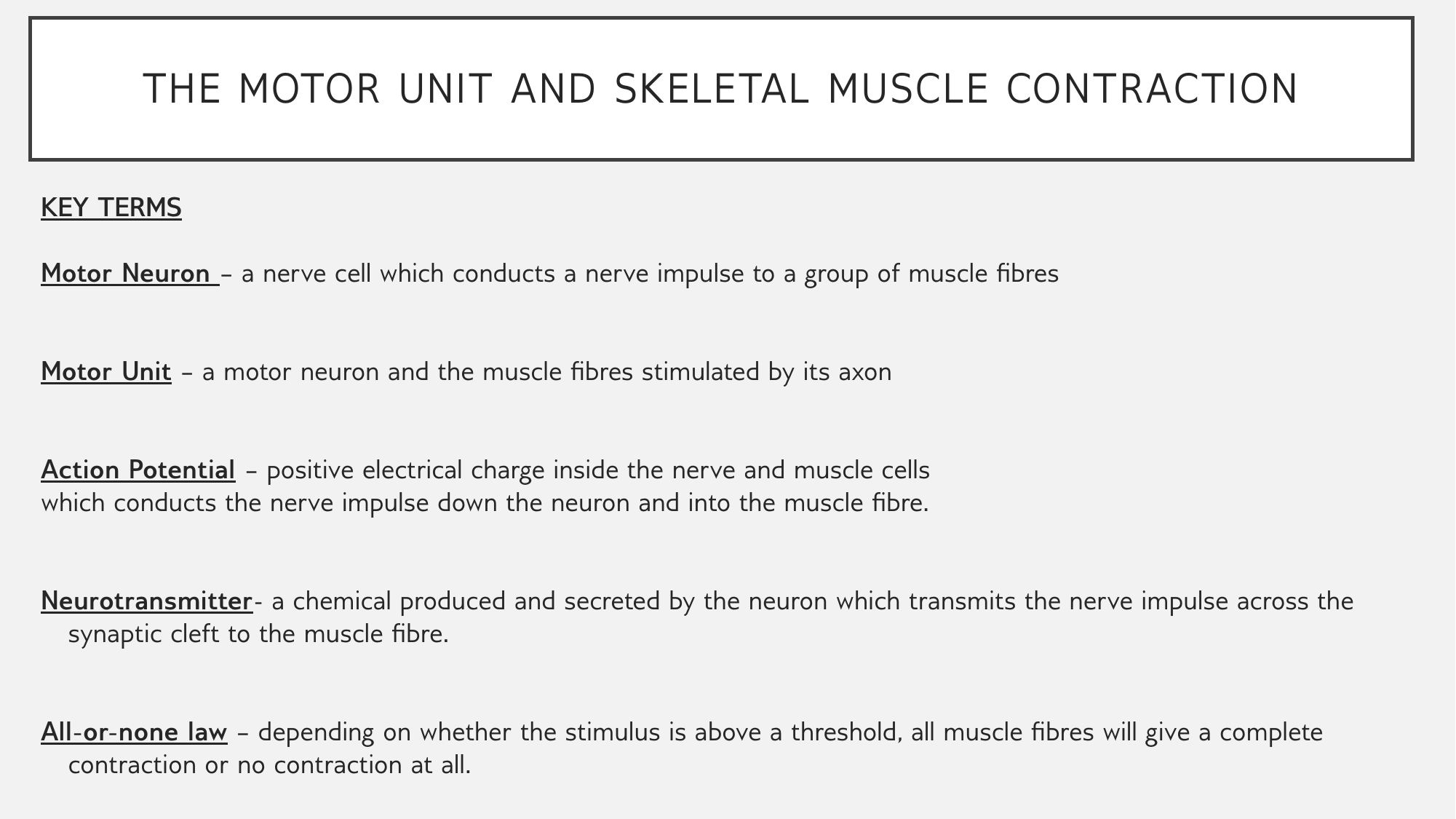

# The motor unit and skeletal muscle contraction
KEY TERMS

Motor Neuron – a nerve cell which conducts a nerve impulse to a group of muscle fibres

Motor Unit – a motor neuron and the muscle fibres stimulated by its axon

Action Potential – positive electrical charge inside the nerve and muscle cells
which conducts the nerve impulse down the neuron and into the muscle fibre.

Neurotransmitter- a chemical produced and secreted by the neuron which transmits the nerve impulse across the synaptic cleft to the muscle fibre.

All-or-none law – depending on whether the stimulus is above a threshold, all muscle fibres will give a complete contraction or no contraction at all.